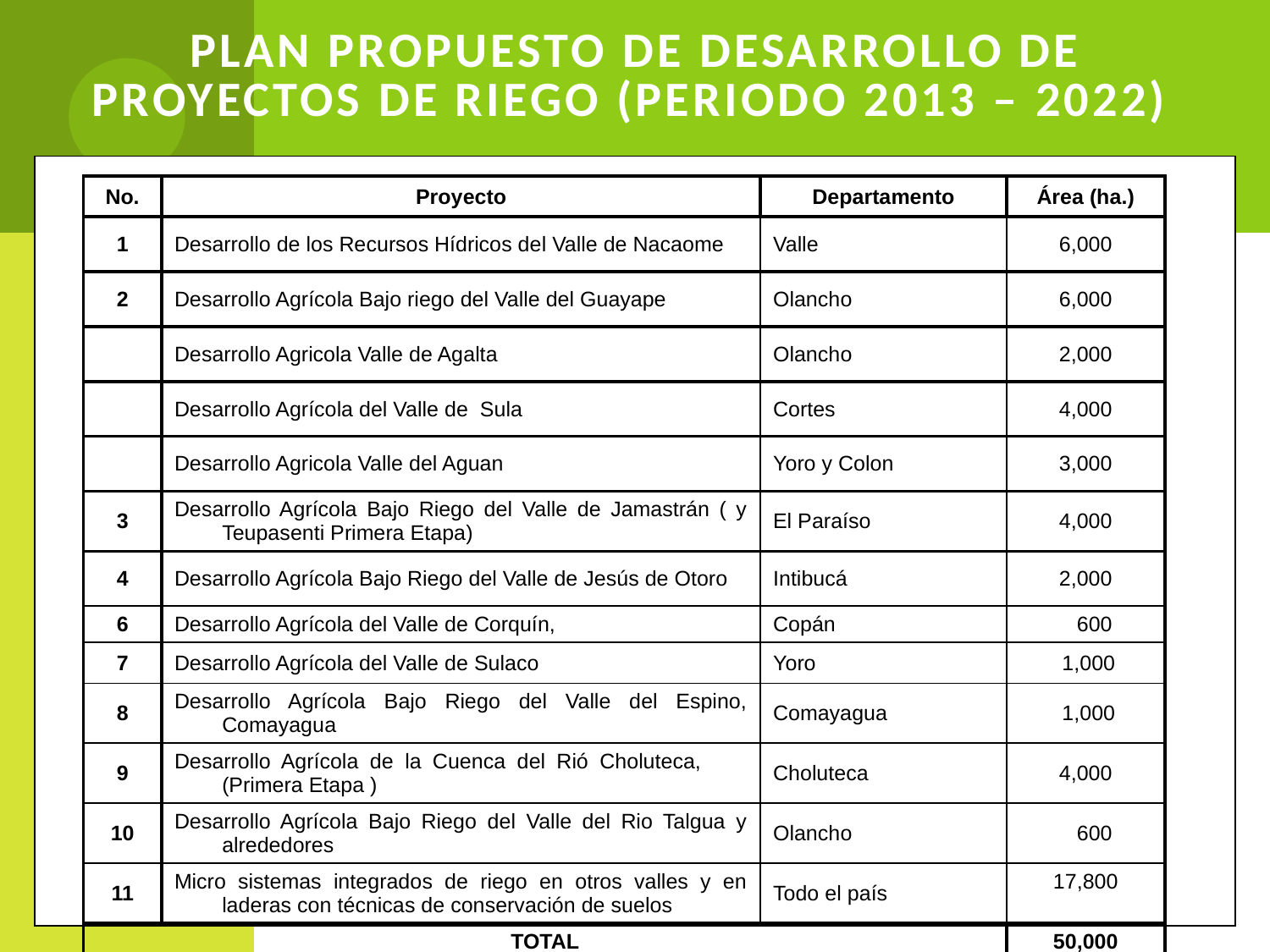

# Plan propuesto de Desarrollo de Proyectos de Riego (Periodo 2013 – 2022)

| No. | Proyecto | Departamento | Área (ha.) |
| --- | --- | --- | --- |
| 1 | Desarrollo de los Recursos Hídricos del Valle de Nacaome | Valle | 6,000 |
| 2 | Desarrollo Agrícola Bajo riego del Valle del Guayape | Olancho | 6,000 |
|  | Desarrollo Agricola Valle de Agalta | Olancho | 2,000 |
|  | Desarrollo Agrícola del Valle de Sula | Cortes | 4,000 |
|  | Desarrollo Agricola Valle del Aguan | Yoro y Colon | 3,000 |
| 3 | Desarrollo Agrícola Bajo Riego del Valle de Jamastrán ( y Teupasenti Primera Etapa) | El Paraíso | 4,000 |
| 4 | Desarrollo Agrícola Bajo Riego del Valle de Jesús de Otoro | Intibucá | 2,000 |
| 6 | Desarrollo Agrícola del Valle de Corquín, | Copán | 600 |
| 7 | Desarrollo Agrícola del Valle de Sulaco | Yoro | 1,000 |
| 8 | Desarrollo Agrícola Bajo Riego del Valle del Espino, Comayagua | Comayagua | 1,000 |
| 9 | Desarrollo Agrícola de la Cuenca del Rió Choluteca, (Primera Etapa ) | Choluteca | 4,000 |
| 10 | Desarrollo Agrícola Bajo Riego del Valle del Rio Talgua y alrededores | Olancho | 600 |
| 11 | Micro sistemas integrados de riego en otros valles y en laderas con técnicas de conservación de suelos | Todo el país | 17,800 |
| TOTAL |  |  | 50,000 |